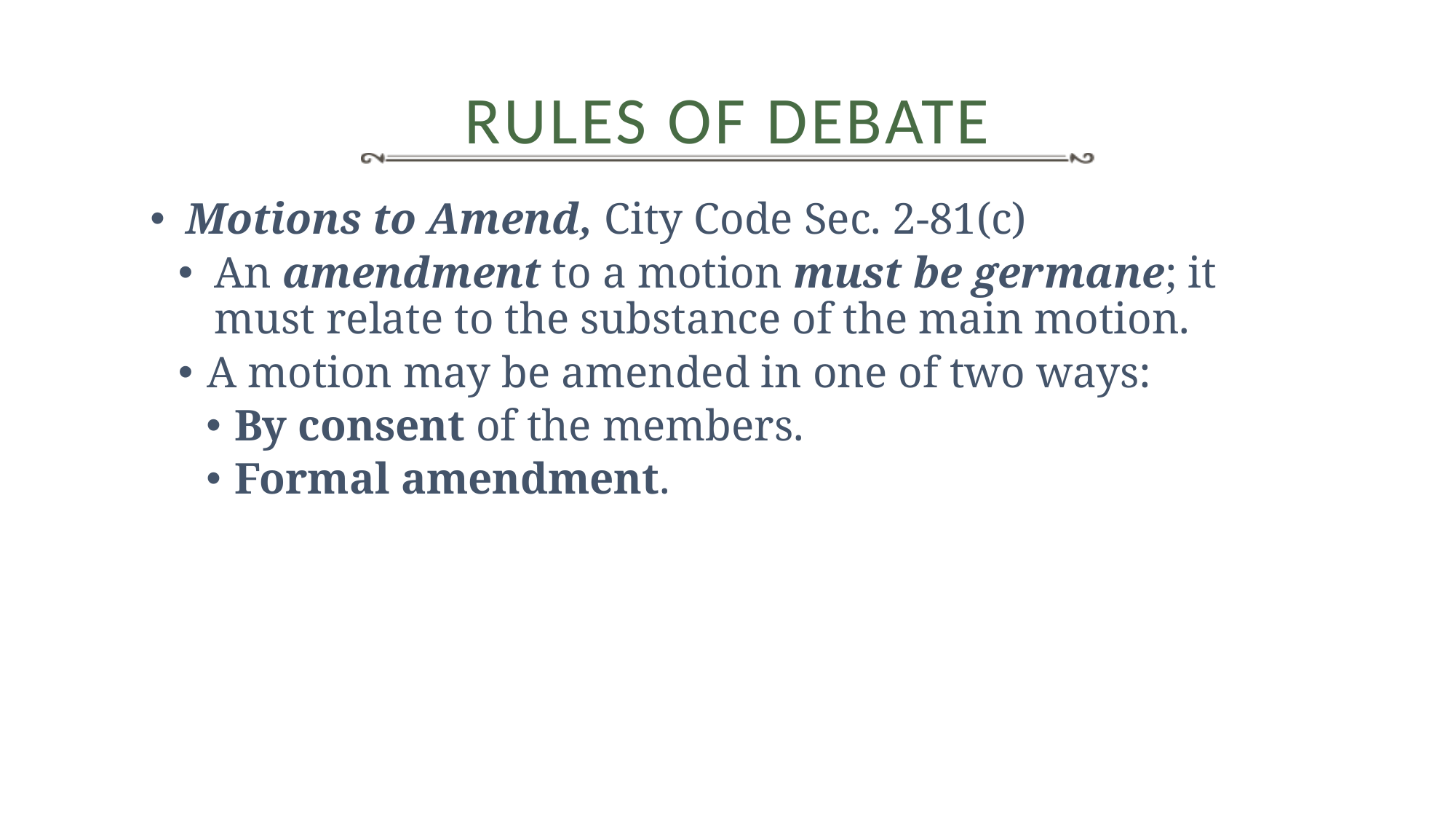

# Rules of Debate
Motions to Amend, City Code Sec. 2-81(c)
An amendment to a motion must be germane; it must relate to the substance of the main motion.
A motion may be amended in one of two ways:
By consent of the members.
Formal amendment.